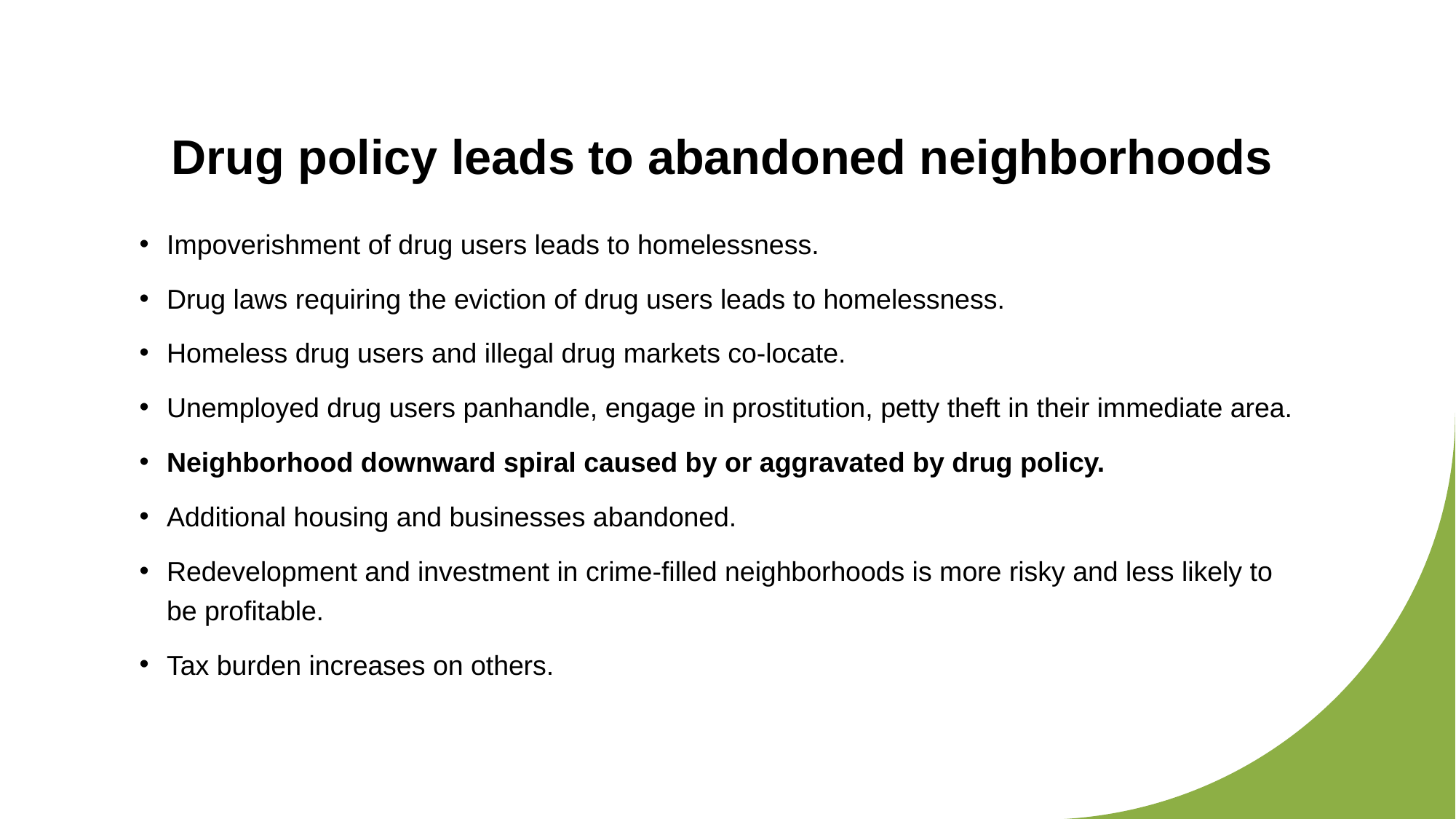

# Drug policy leads to abandoned neighborhoods
Impoverishment of drug users leads to homelessness.
Drug laws requiring the eviction of drug users leads to homelessness.
Homeless drug users and illegal drug markets co-locate.
Unemployed drug users panhandle, engage in prostitution, petty theft in their immediate area.
Neighborhood downward spiral caused by or aggravated by drug policy.
Additional housing and businesses abandoned.
Redevelopment and investment in crime-filled neighborhoods is more risky and less likely to be profitable.
Tax burden increases on others.